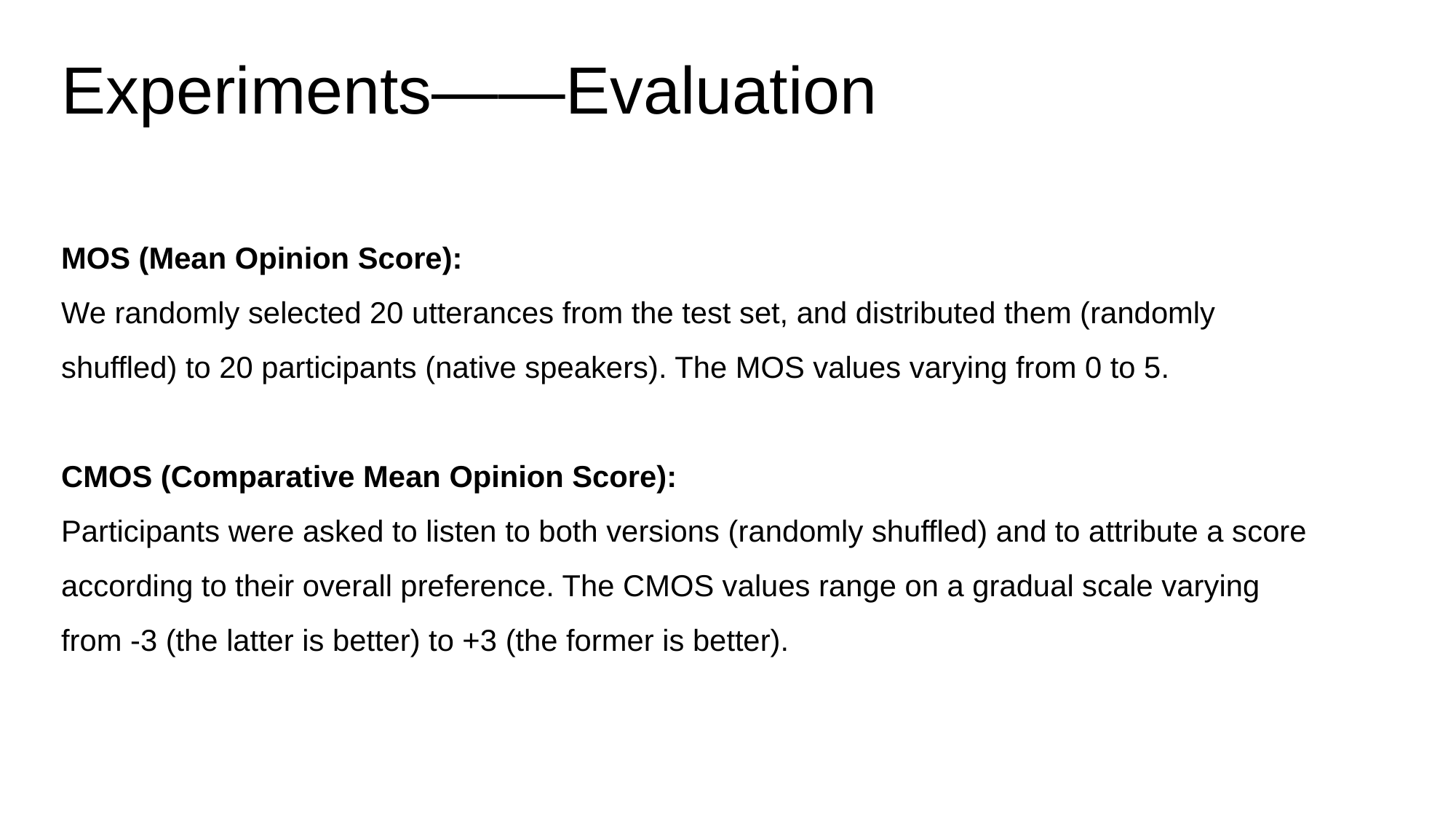

# Experiments——Evaluation
MOS (Mean Opinion Score):
We randomly selected 20 utterances from the test set, and distributed them (randomly shuffled) to 20 participants (native speakers). The MOS values varying from 0 to 5.

CMOS (Comparative Mean Opinion Score):
Participants were asked to listen to both versions (randomly shuffled) and to attribute a score according to their overall preference. The CMOS values range on a gradual scale varying from -3 (the latter is better) to +3 (the former is better).